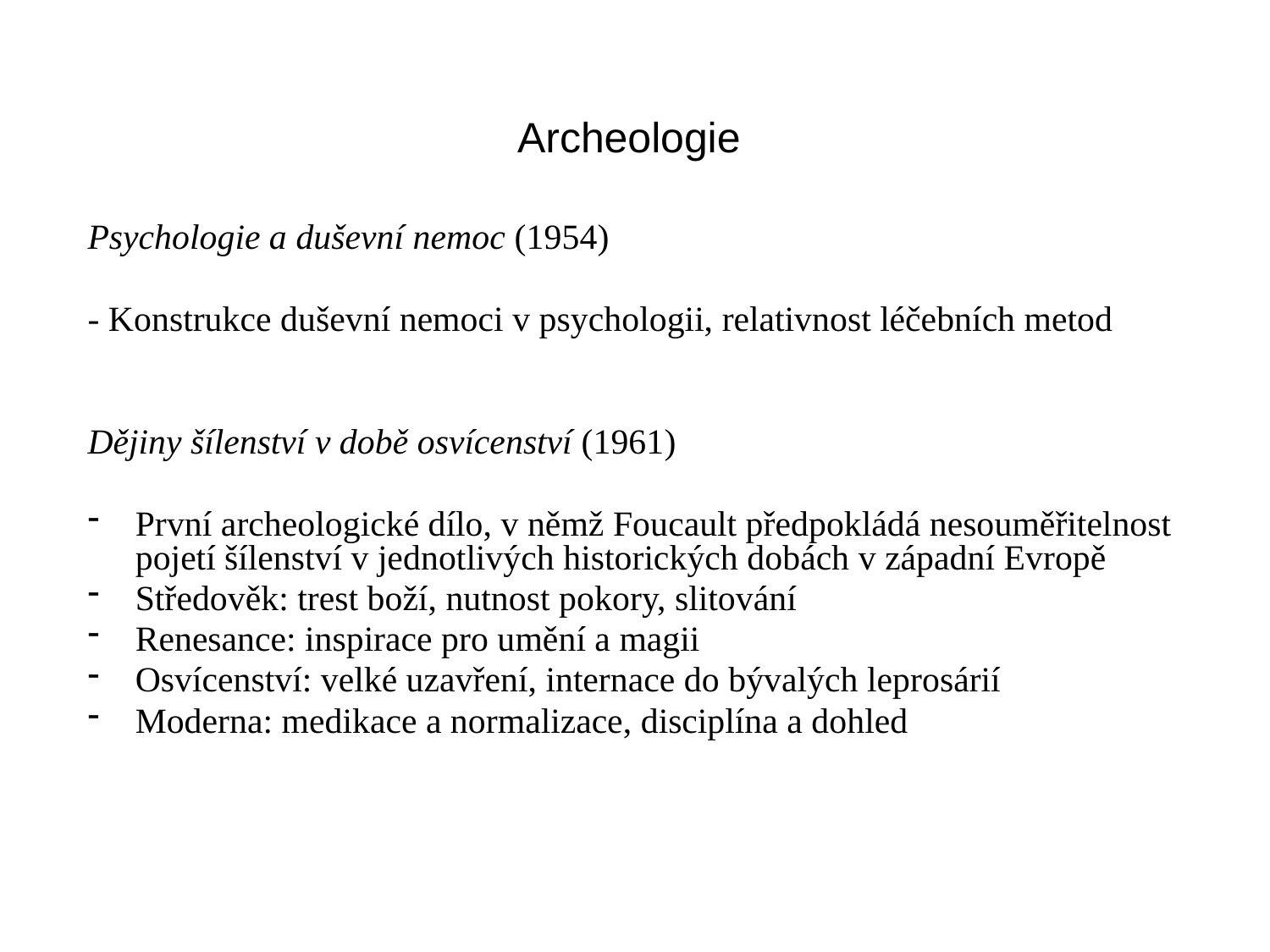

# Archeologie
Psychologie a duševní nemoc (1954)

- Konstrukce duševní nemoci v psychologii, relativnost léčebních metod

Dějiny šílenství v době osvícenství (1961)

První archeologické dílo, v němž Foucault předpokládá nesouměřitelnost pojetí šílenství v jednotlivých historických dobách v západní Evropě
Středověk: trest boží, nutnost pokory, slitování
Renesance: inspirace pro umění a magii
Osvícenství: velké uzavření, internace do bývalých leprosárií
Moderna: medikace a normalizace, disciplína a dohled